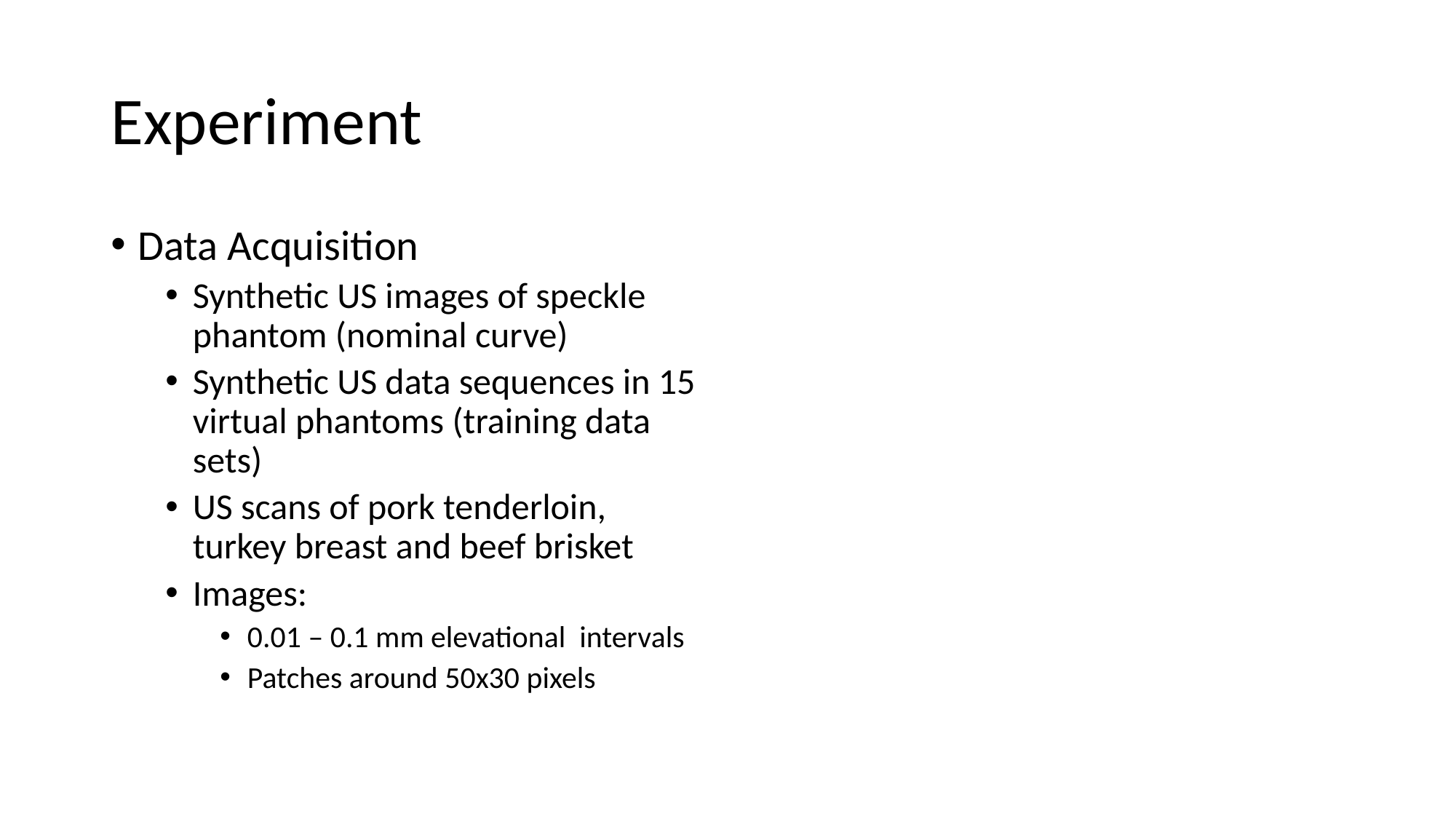

# Experiment
Data Acquisition
Synthetic US images of speckle phantom (nominal curve)
Synthetic US data sequences in 15 virtual phantoms (training data sets)
US scans of pork tenderloin, turkey breast and beef brisket
Images:
0.01 – 0.1 mm elevational  intervals
Patches around 50x30 pixels